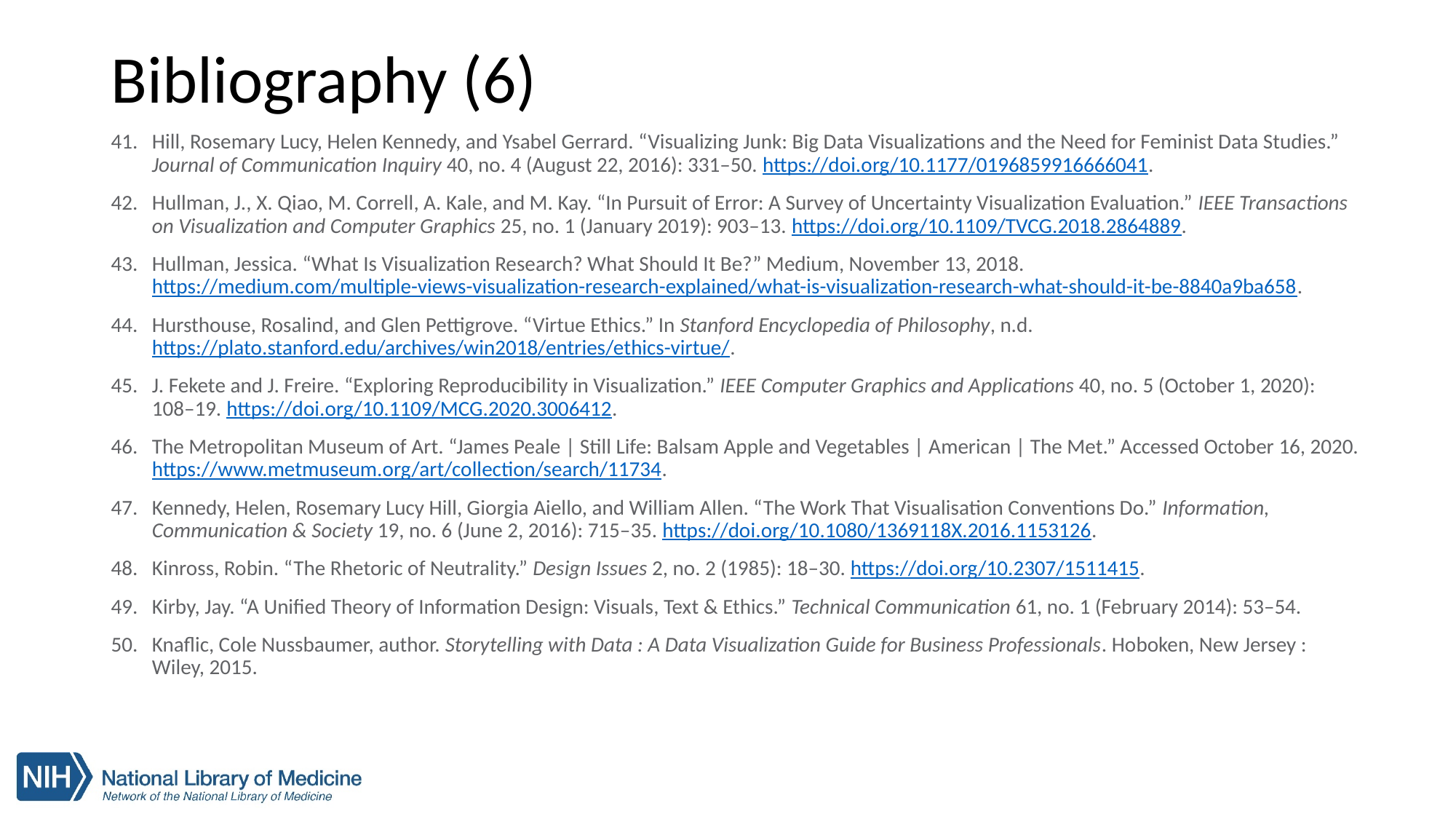

# Bibliography (6)
Hill, Rosemary Lucy, Helen Kennedy, and Ysabel Gerrard. “Visualizing Junk: Big Data Visualizations and the Need for Feminist Data Studies.” Journal of Communication Inquiry 40, no. 4 (August 22, 2016): 331–50. https://doi.org/10.1177/0196859916666041.
Hullman, J., X. Qiao, M. Correll, A. Kale, and M. Kay. “In Pursuit of Error: A Survey of Uncertainty Visualization Evaluation.” IEEE Transactions on Visualization and Computer Graphics 25, no. 1 (January 2019): 903–13. https://doi.org/10.1109/TVCG.2018.2864889.
Hullman, Jessica. “What Is Visualization Research? What Should It Be?” Medium, November 13, 2018. https://medium.com/multiple-views-visualization-research-explained/what-is-visualization-research-what-should-it-be-8840a9ba658.
Hursthouse, Rosalind, and Glen Pettigrove. “Virtue Ethics.” In Stanford Encyclopedia of Philosophy, n.d. https://plato.stanford.edu/archives/win2018/entries/ethics-virtue/.
J. Fekete and J. Freire. “Exploring Reproducibility in Visualization.” IEEE Computer Graphics and Applications 40, no. 5 (October 1, 2020): 108–19. https://doi.org/10.1109/MCG.2020.3006412.
The Metropolitan Museum of Art. “James Peale | Still Life: Balsam Apple and Vegetables | American | The Met.” Accessed October 16, 2020. https://www.metmuseum.org/art/collection/search/11734.
Kennedy, Helen, Rosemary Lucy Hill, Giorgia Aiello, and William Allen. “The Work That Visualisation Conventions Do.” Information, Communication & Society 19, no. 6 (June 2, 2016): 715–35. https://doi.org/10.1080/1369118X.2016.1153126.
Kinross, Robin. “The Rhetoric of Neutrality.” Design Issues 2, no. 2 (1985): 18–30. https://doi.org/10.2307/1511415.
Kirby, Jay. “A Unified Theory of Information Design: Visuals, Text & Ethics.” Technical Communication 61, no. 1 (February 2014): 53–54.
Knaflic, Cole Nussbaumer, author. Storytelling with Data : A Data Visualization Guide for Business Professionals. Hoboken, New Jersey : Wiley, 2015.

41